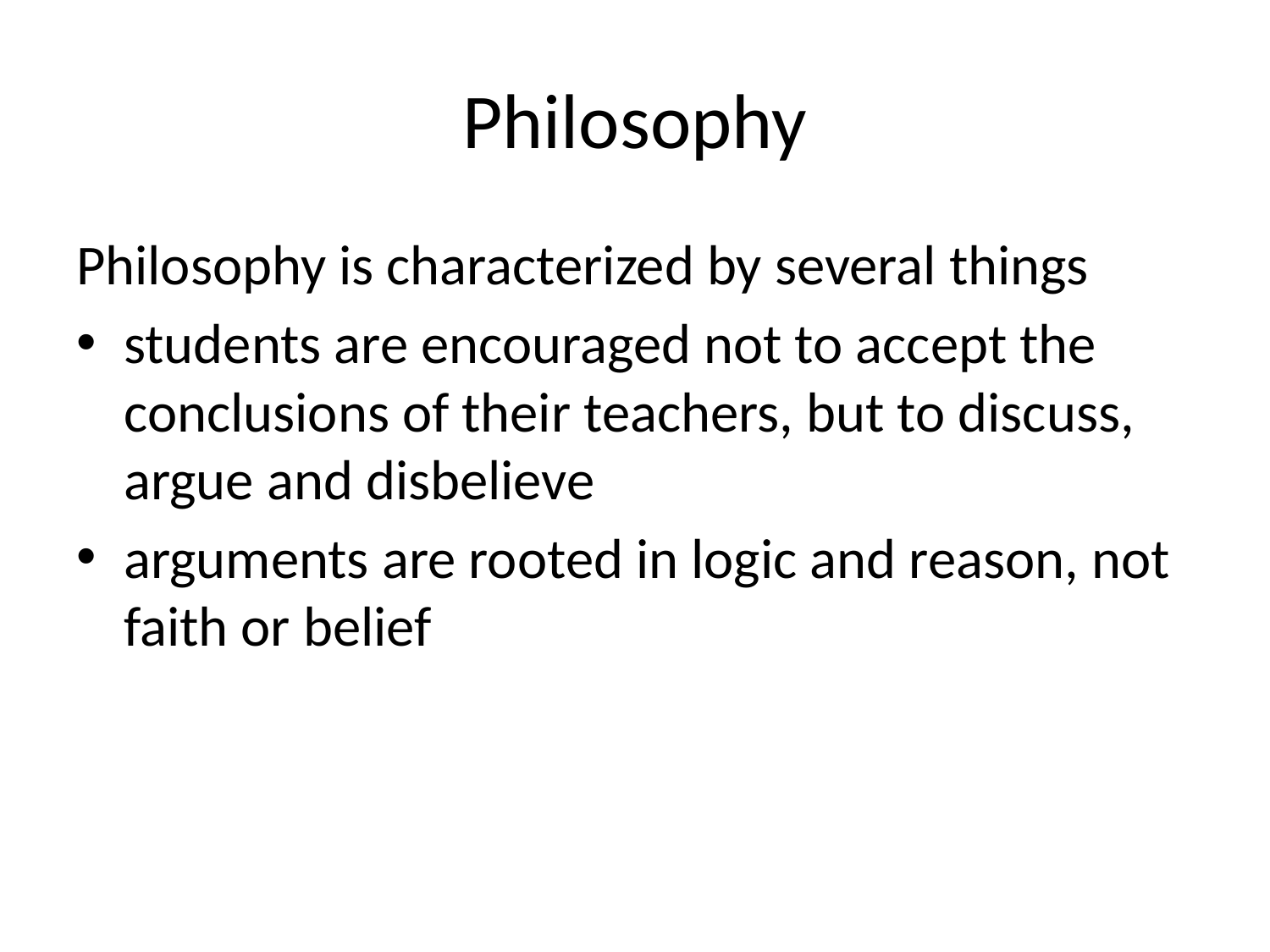

# Philosophy
Philosophy is characterized by several things
students are encouraged not to accept the conclusions of their teachers, but to discuss, argue and disbelieve
arguments are rooted in logic and reason, not faith or belief